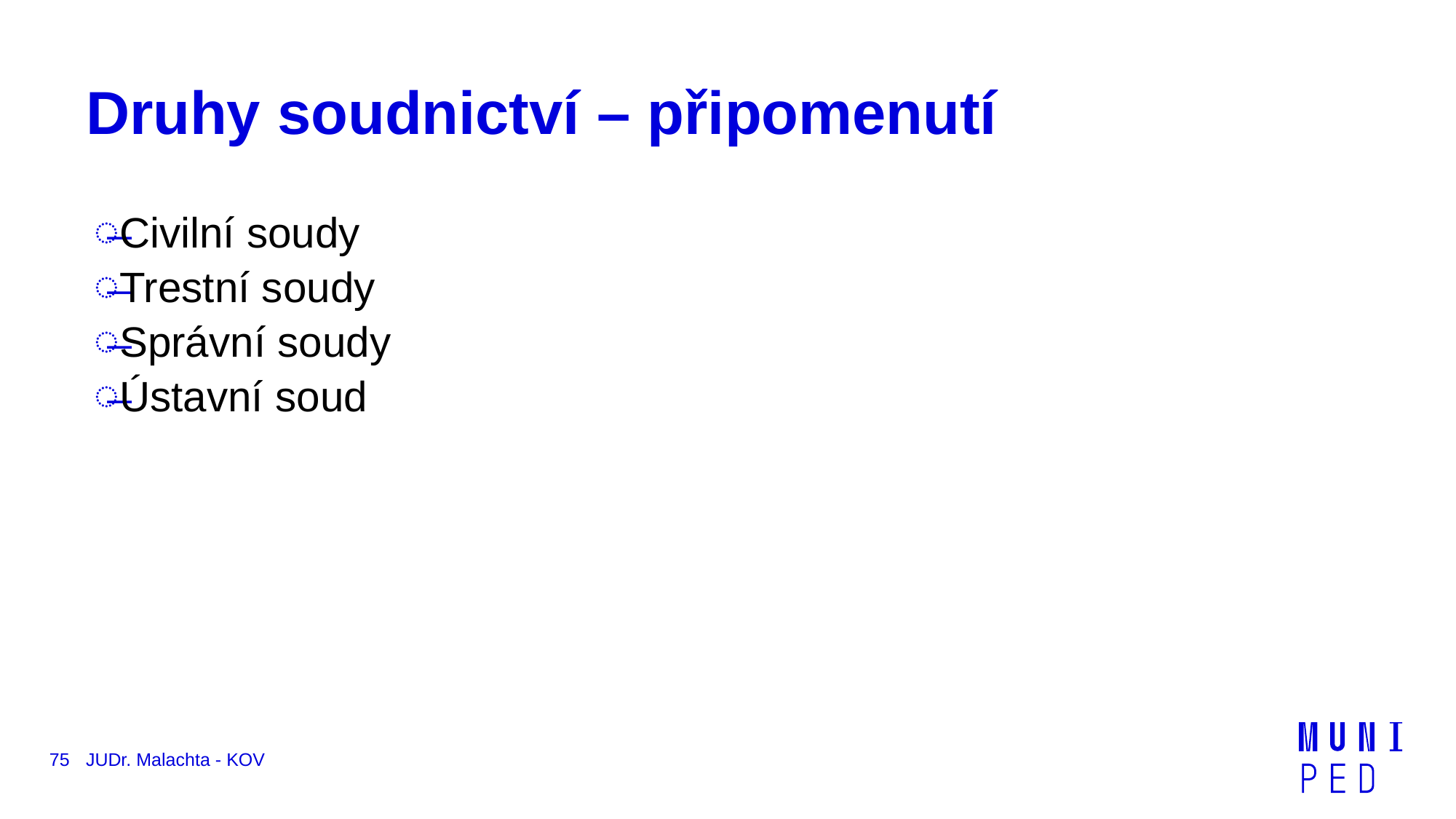

# Druhy soudnictví – připomenutí
Civilní soudy
Trestní soudy
Správní soudy
Ústavní soud
75
JUDr. Malachta - KOV